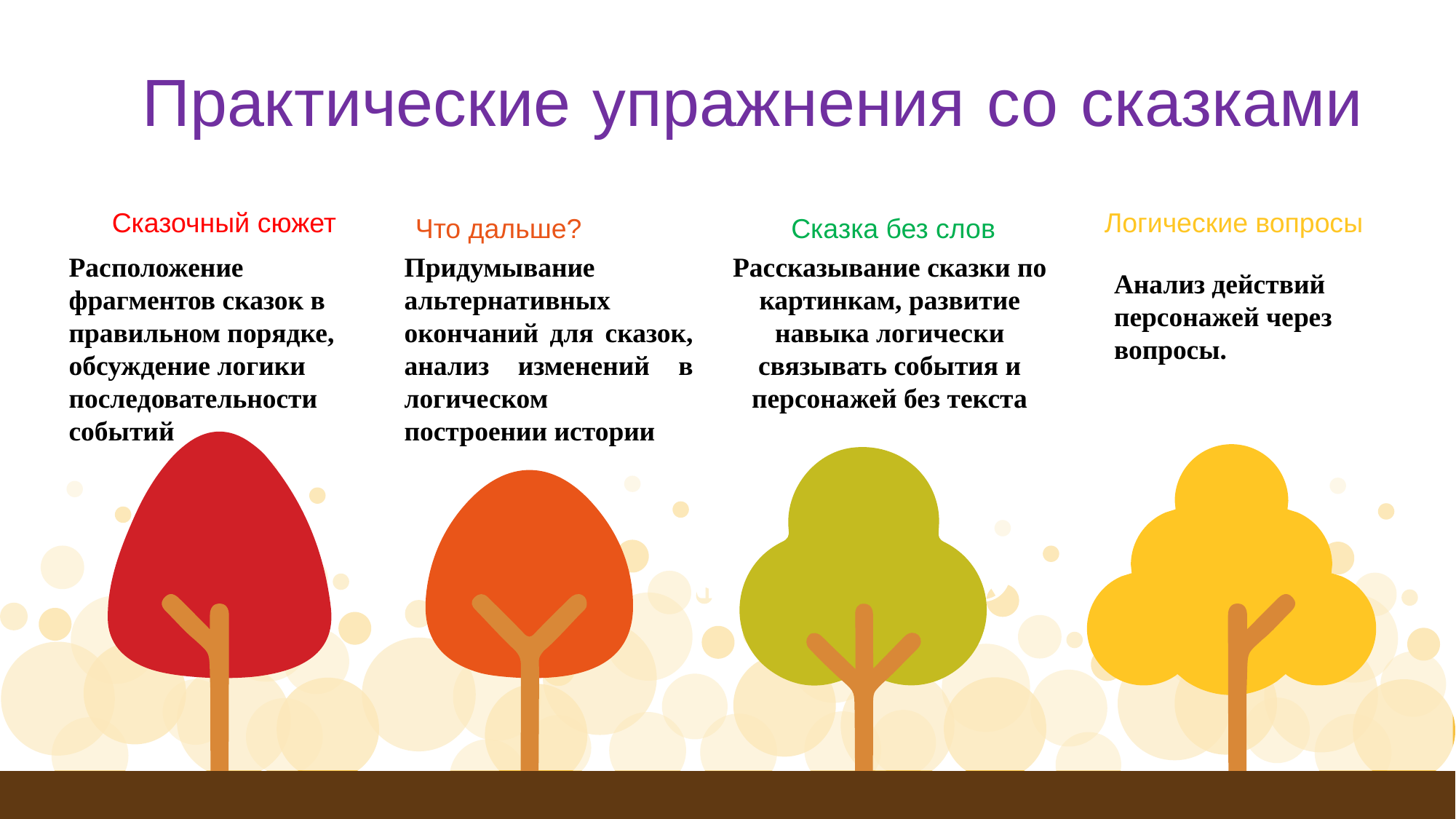

Практические упражнения со сказками

Сказочный сюжет
Логические вопросы
Что дальше?
Сказка без слов

Расположение фрагментов сказок в правильном порядке, обсуждение логики последовательности событий
Рассказывание сказки по картинкам, развитие навыка логически связывать события и персонажей без текста
Придумывание альтернативных окончаний для сказок, анализ изменений в логическом построении истории
Анализ действий персонажей через вопросы.